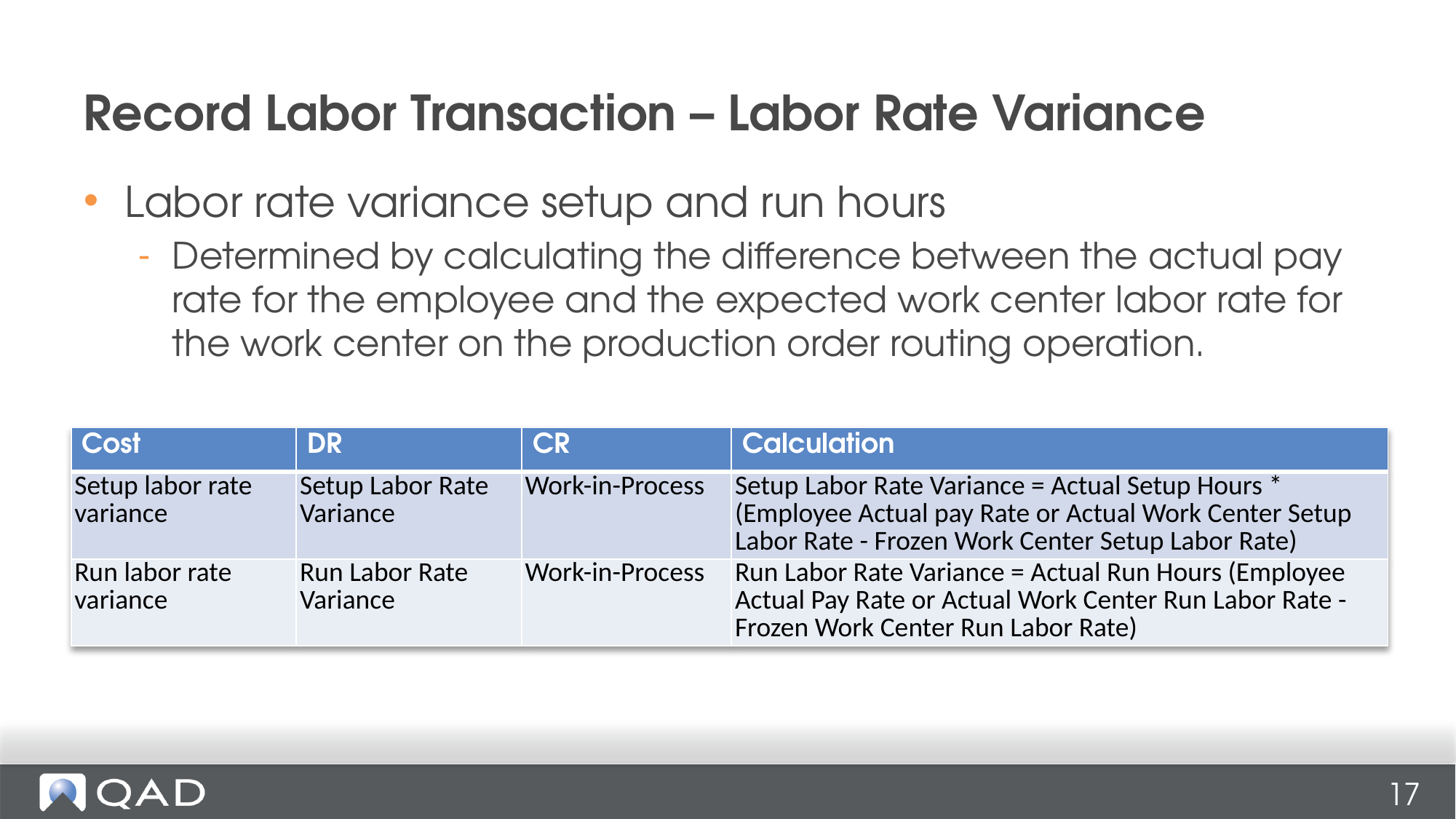

# Record Labor Transaction – Labor Rate Variance
Labor rate variance setup and run hours
Determined by calculating the difference between the actual pay rate for the employee and the expected work center labor rate for the work center on the production order routing operation.
| Cost | DR | CR | Calculation |
| --- | --- | --- | --- |
| Setup labor rate variance | Setup Labor Rate Variance | Work-in-Process | Setup Labor Rate Variance = Actual Setup Hours \* (Employee Actual pay Rate or Actual Work Center Setup Labor Rate - Frozen Work Center Setup Labor Rate) |
| Run labor rate variance | Run Labor Rate Variance | Work-in-Process | Run Labor Rate Variance = Actual Run Hours (Employee Actual Pay Rate or Actual Work Center Run Labor Rate - Frozen Work Center Run Labor Rate) |
17